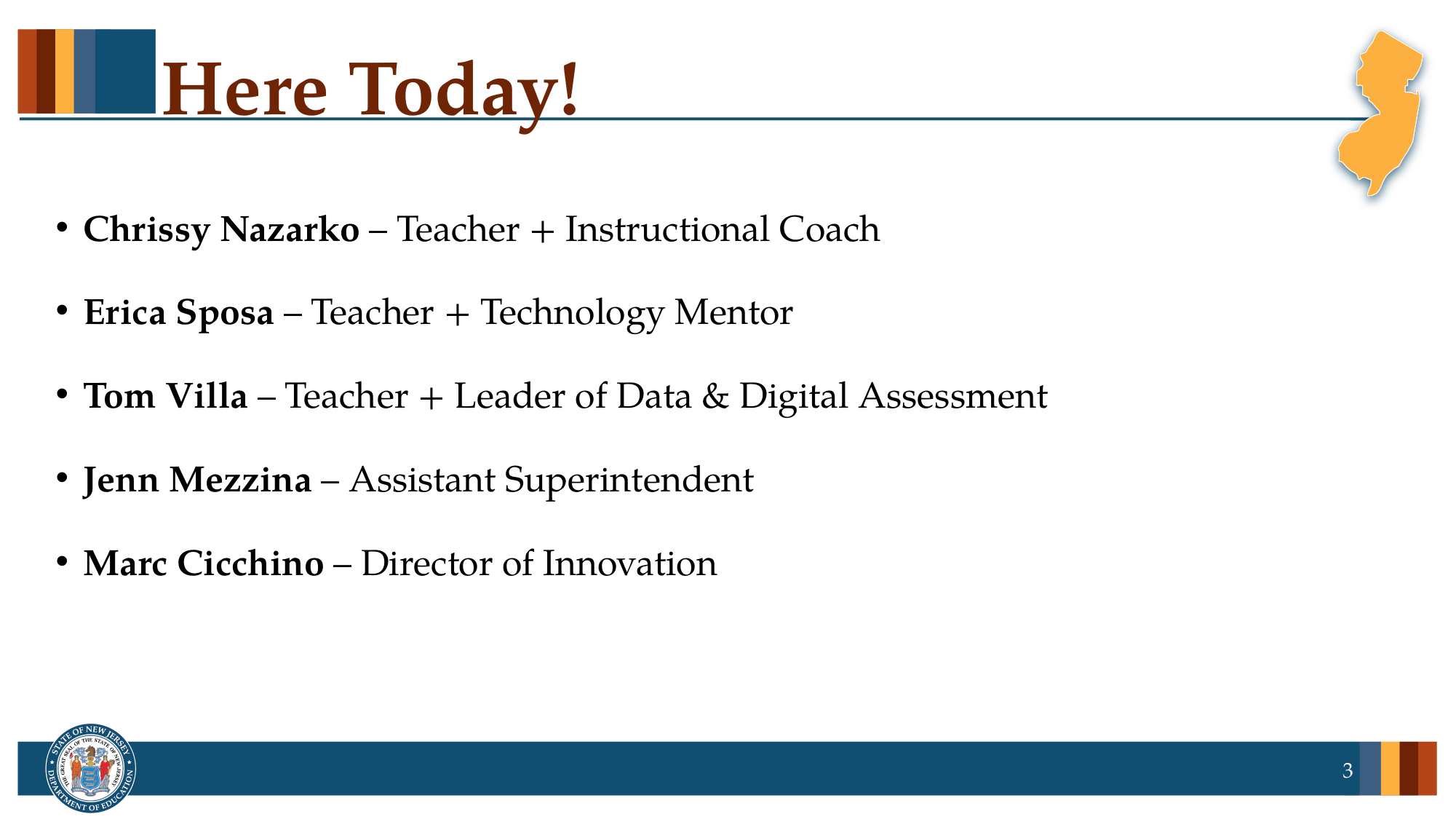

# Here Today!
Chrissy Nazarko – Teacher + Instructional Coach
Erica Sposa – Teacher + Technology Mentor
Tom Villa – Teacher + Leader of Data & Digital Assessment
Jenn Mezzina – Assistant Superintendent
Marc Cicchino – Director of Innovation
3